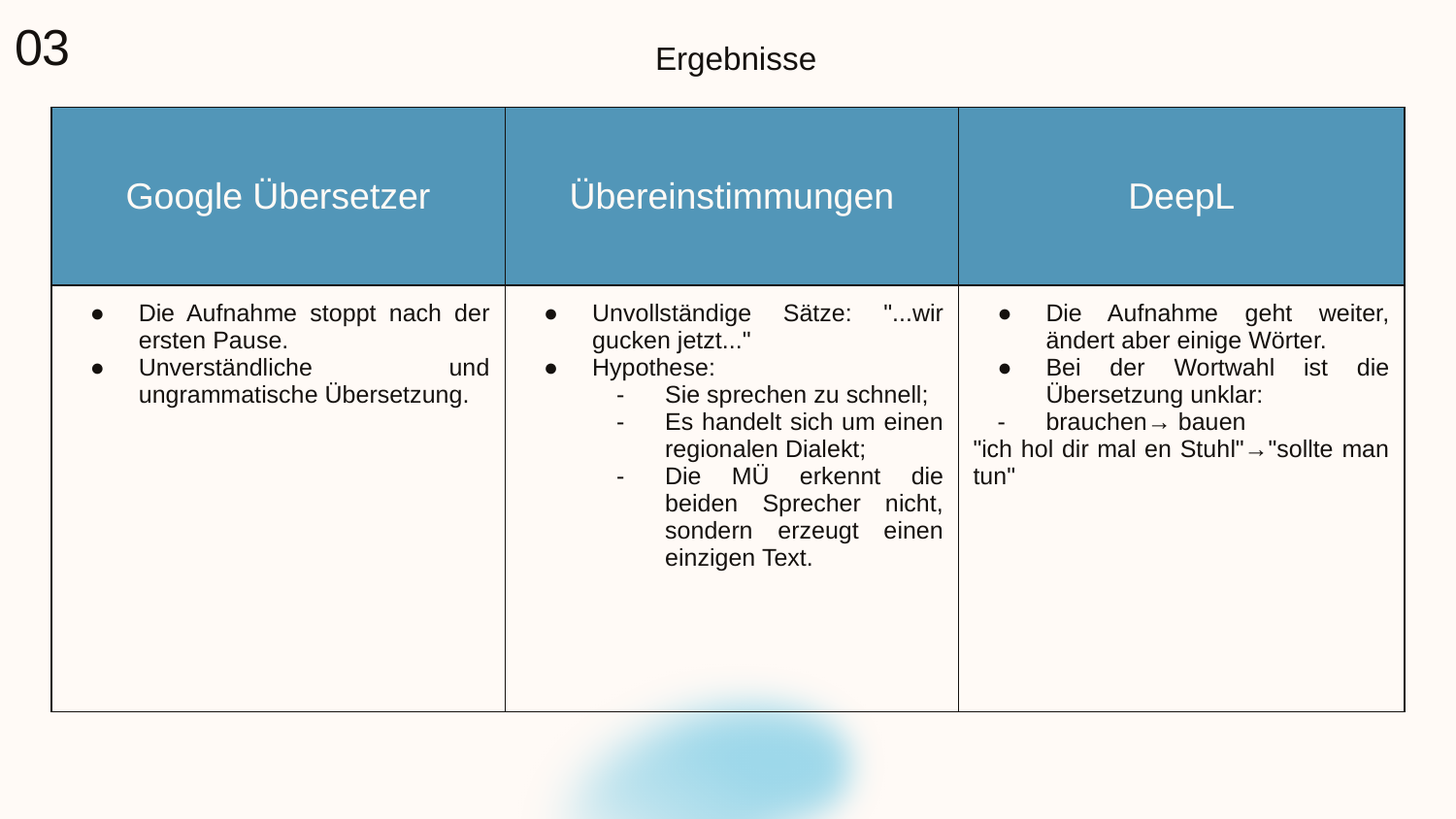

03
Ergebnisse
| Google Übersetzer | Übereinstimmungen | DeepL |
| --- | --- | --- |
| Die Aufnahme stoppt nach der ersten Pause. Unverständliche und ungrammatische Übersetzung. | Unvollständige Sätze: "...wir gucken jetzt..." Hypothese: Sie sprechen zu schnell; Es handelt sich um einen regionalen Dialekt; Die MÜ erkennt die beiden Sprecher nicht, sondern erzeugt einen einzigen Text. | Die Aufnahme geht weiter, ändert aber einige Wörter. Bei der Wortwahl ist die Übersetzung unklar: brauchen→ bauen "ich hol dir mal en Stuhl"→"sollte man tun" |